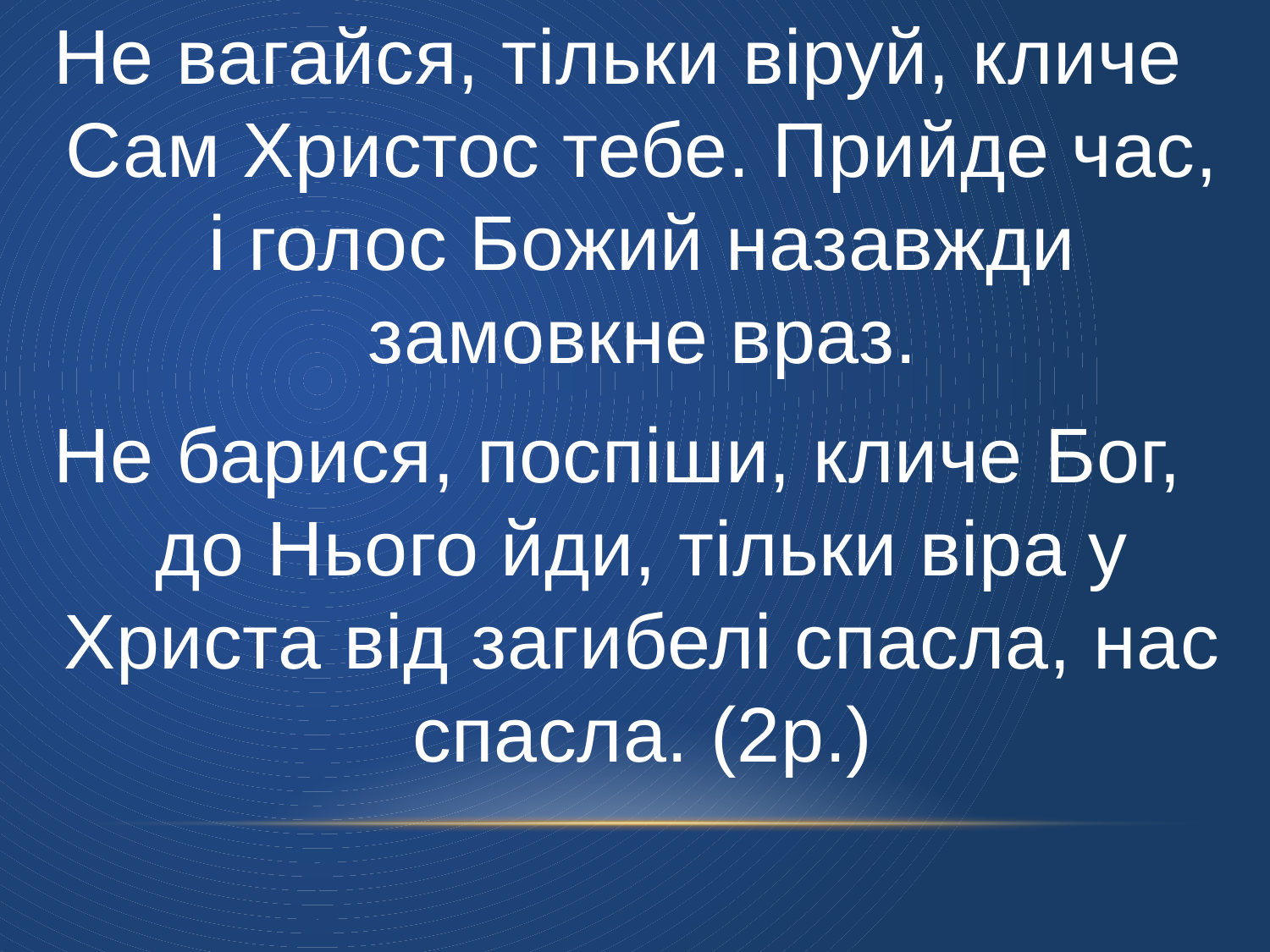

Не вагайся, тільки віруй, кличе Сам Христос тебе. Прийде час, і голос Божий назавжди замовкне враз.
Не барися, поспіши, кличе Бог, до Нього йди, тільки віра у Христа від загибелі спасла, нас спасла. (2р.)